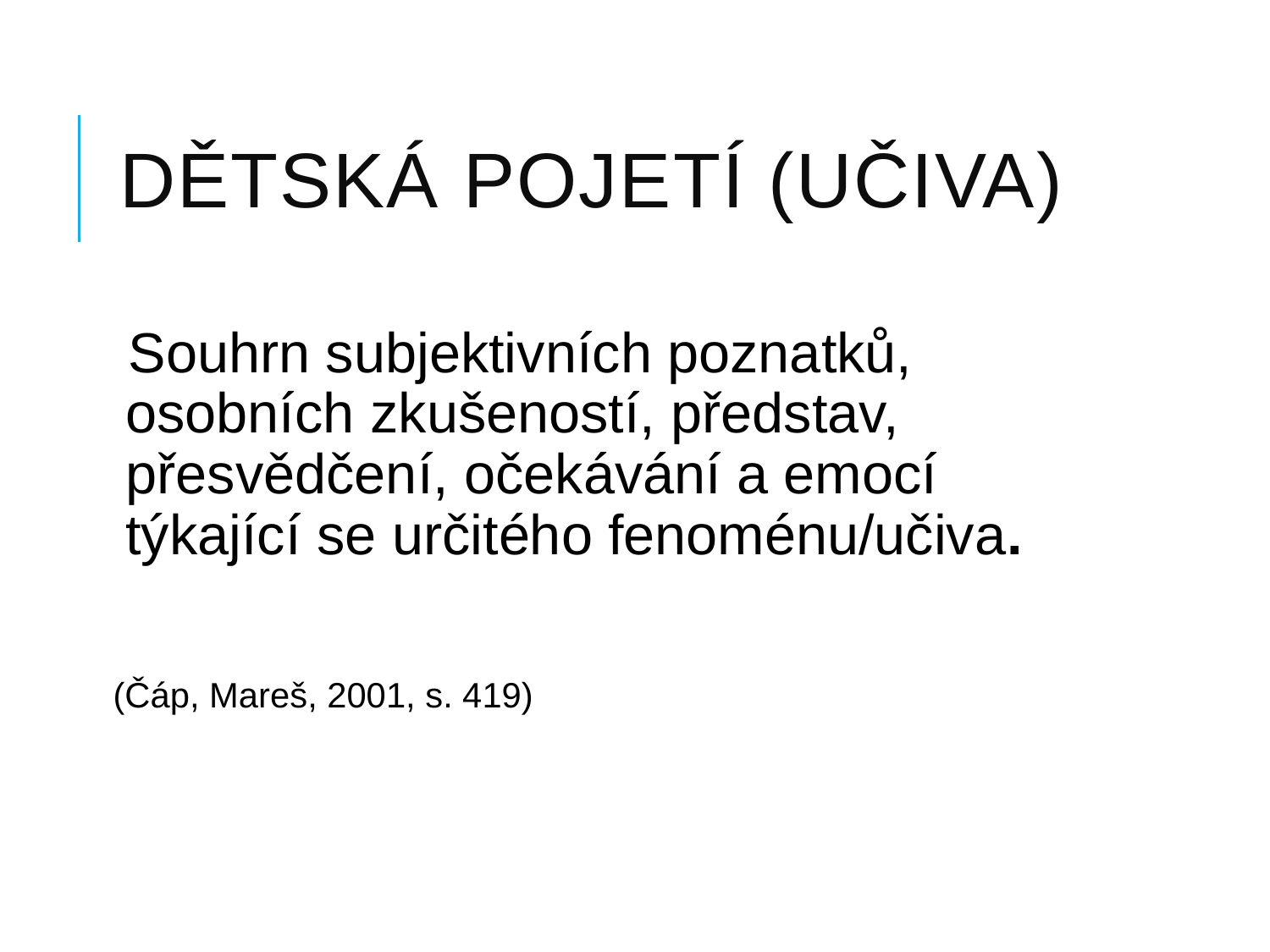

# Dětská pojetí (učiva)
Souhrn subjektivních poznatků, osobních zkušeností, představ, přesvědčení, očekávání a emocí týkající se určitého fenoménu/učiva.

(Čáp, Mareš, 2001, s. 419)